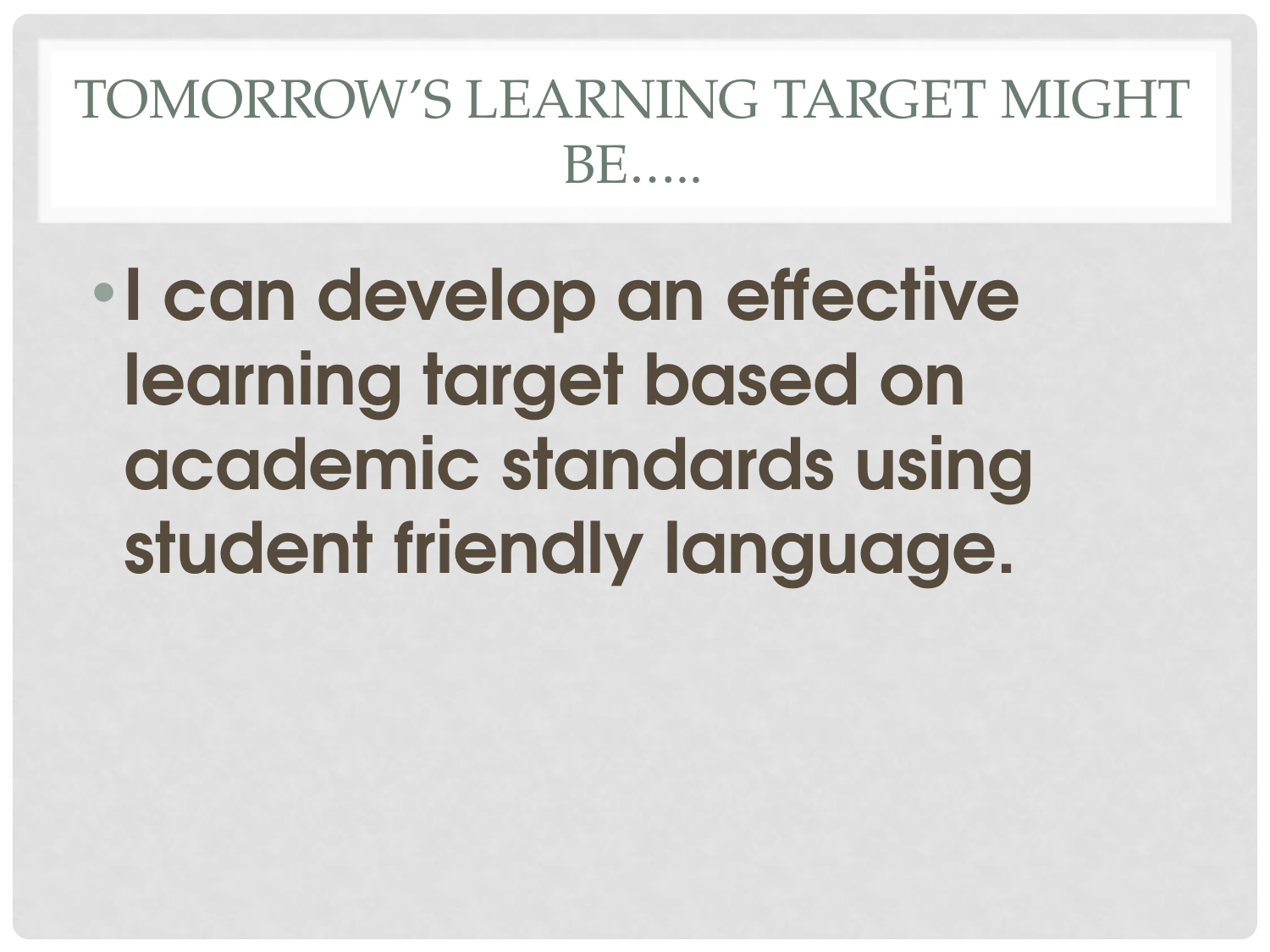

# Tomorrow’s Learning target might be…..
I can develop an effective learning target based on academic standards using student friendly language.